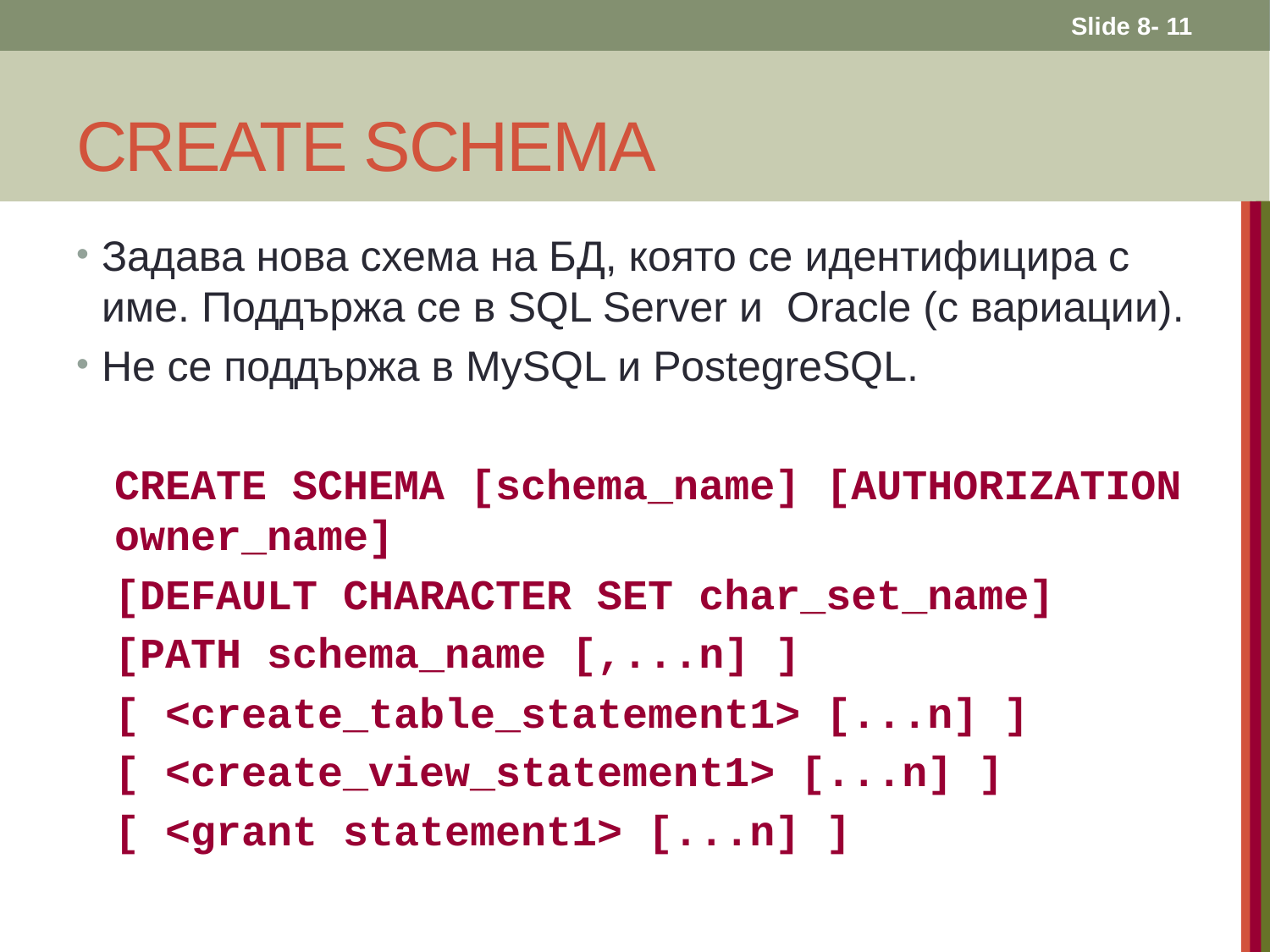

Slide 8- 11
# CREATE SCHEMA
Задава нова схема на БД, която се идентифицира с име. Поддържа се в SQL Server и  Oracle (с вариации).
Не се поддържа в MySQL и PostegreSQL.

CREATE SCHEMA [schema_name] [AUTHORIZATION owner_name]
[DEFAULT CHARACTER SET char_set_name]
[PATH schema_name [,...n] ]
[ <create_table_statement1> [...n] ]
[ <create_view_statement1> [...n] ]
[ <grant statement1> [...n] ]